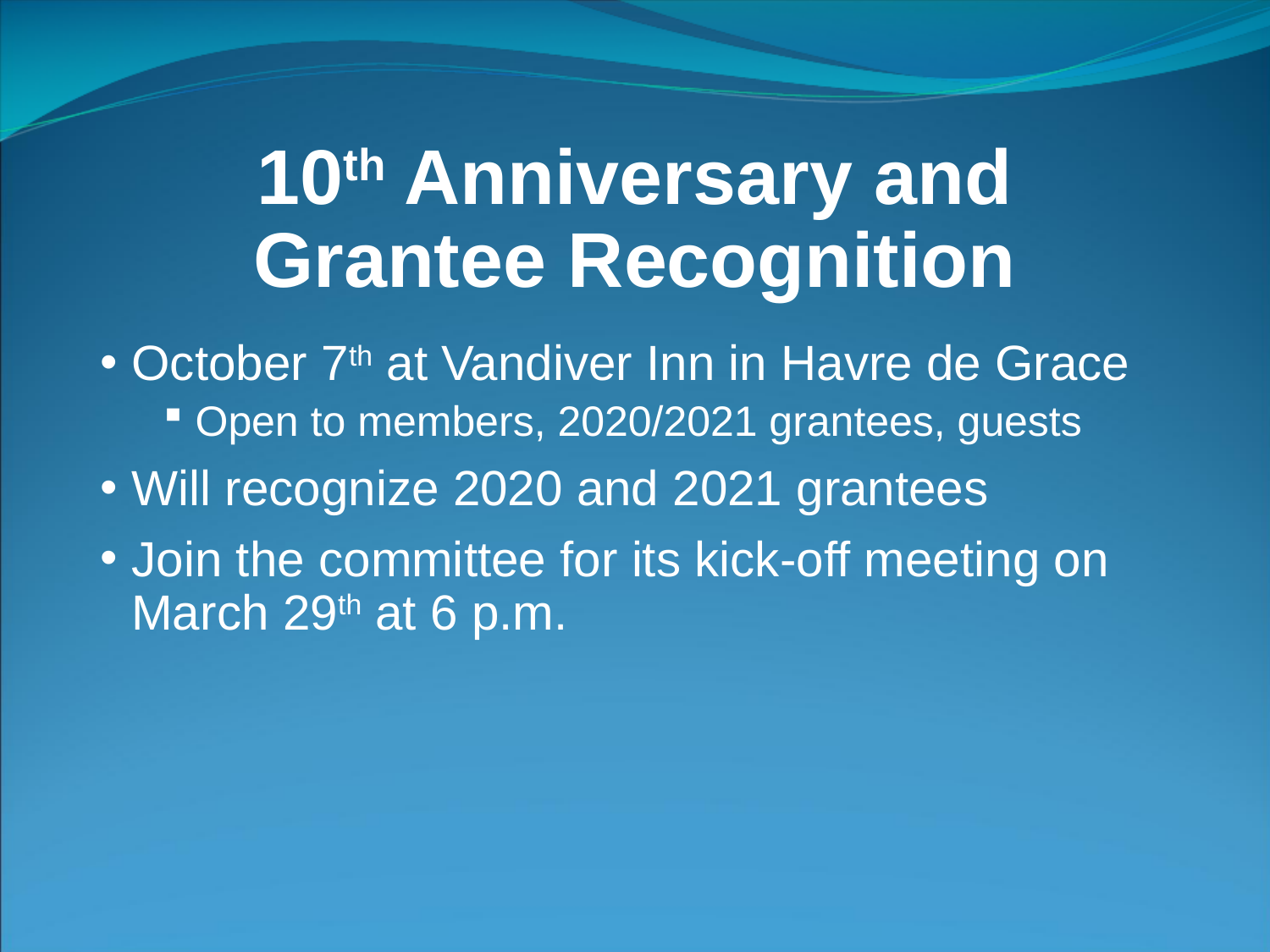

# 10th Anniversary and Grantee Recognition
October 7th at Vandiver Inn in Havre de Grace
Open to members, 2020/2021 grantees, guests
Will recognize 2020 and 2021 grantees
Join the committee for its kick-off meeting on March 29th at 6 p.m.